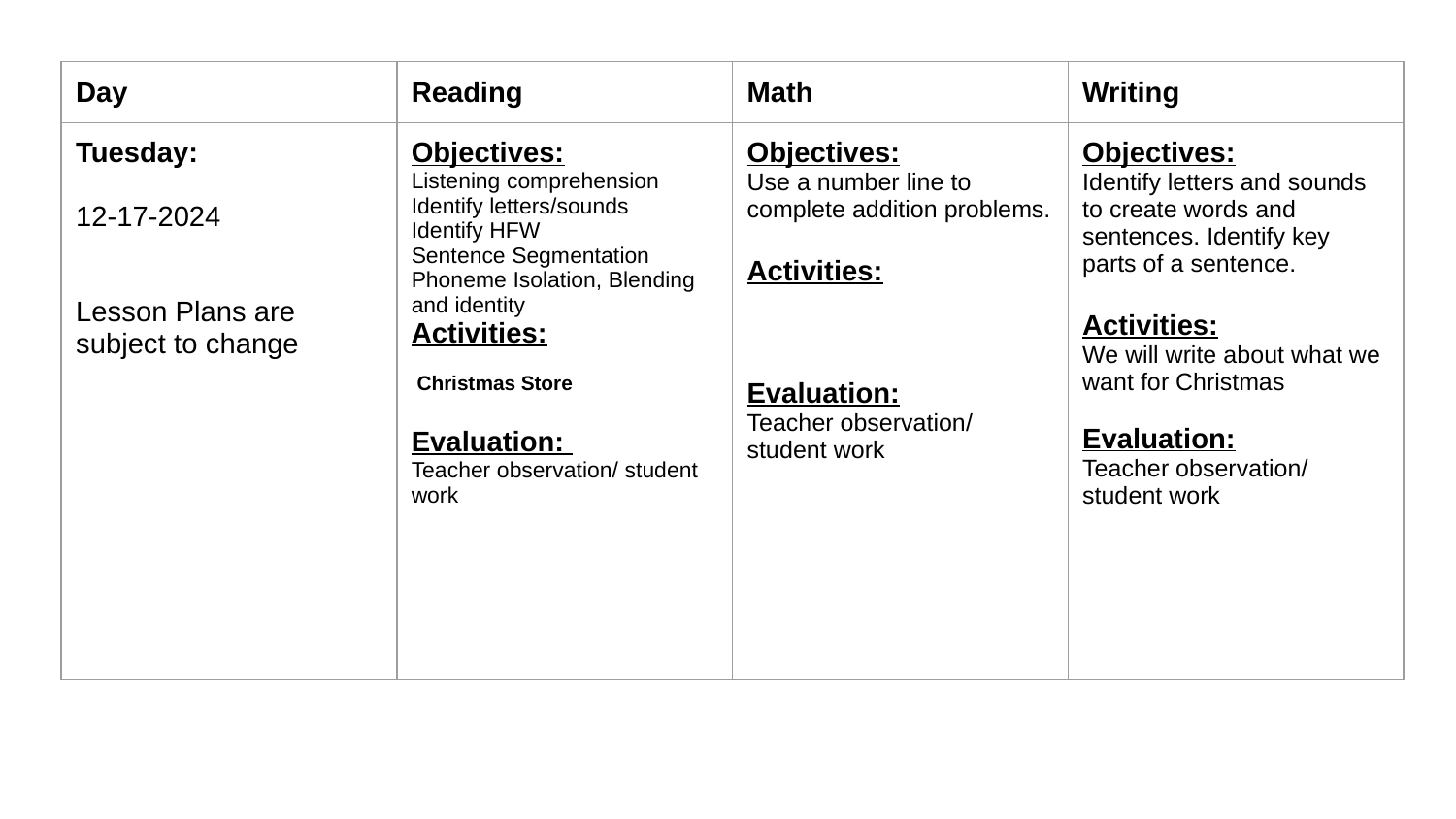

| Day | Reading | Math | Writing |
| --- | --- | --- | --- |
| Tuesday: 12-17-2024 Lesson Plans are subject to change | Objectives: Listening comprehension Identify letters/sounds Identify HFW Sentence Segmentation Phoneme Isolation, Blending and identity Activities: Christmas Store Evaluation: Teacher observation/ student work | Objectives: Use a number line to complete addition problems. Activities: Evaluation: Teacher observation/ student work | Objectives: Identify letters and sounds to create words and sentences. Identify key parts of a sentence. Activities: We will write about what we want for Christmas Evaluation: Teacher observation/ student work |